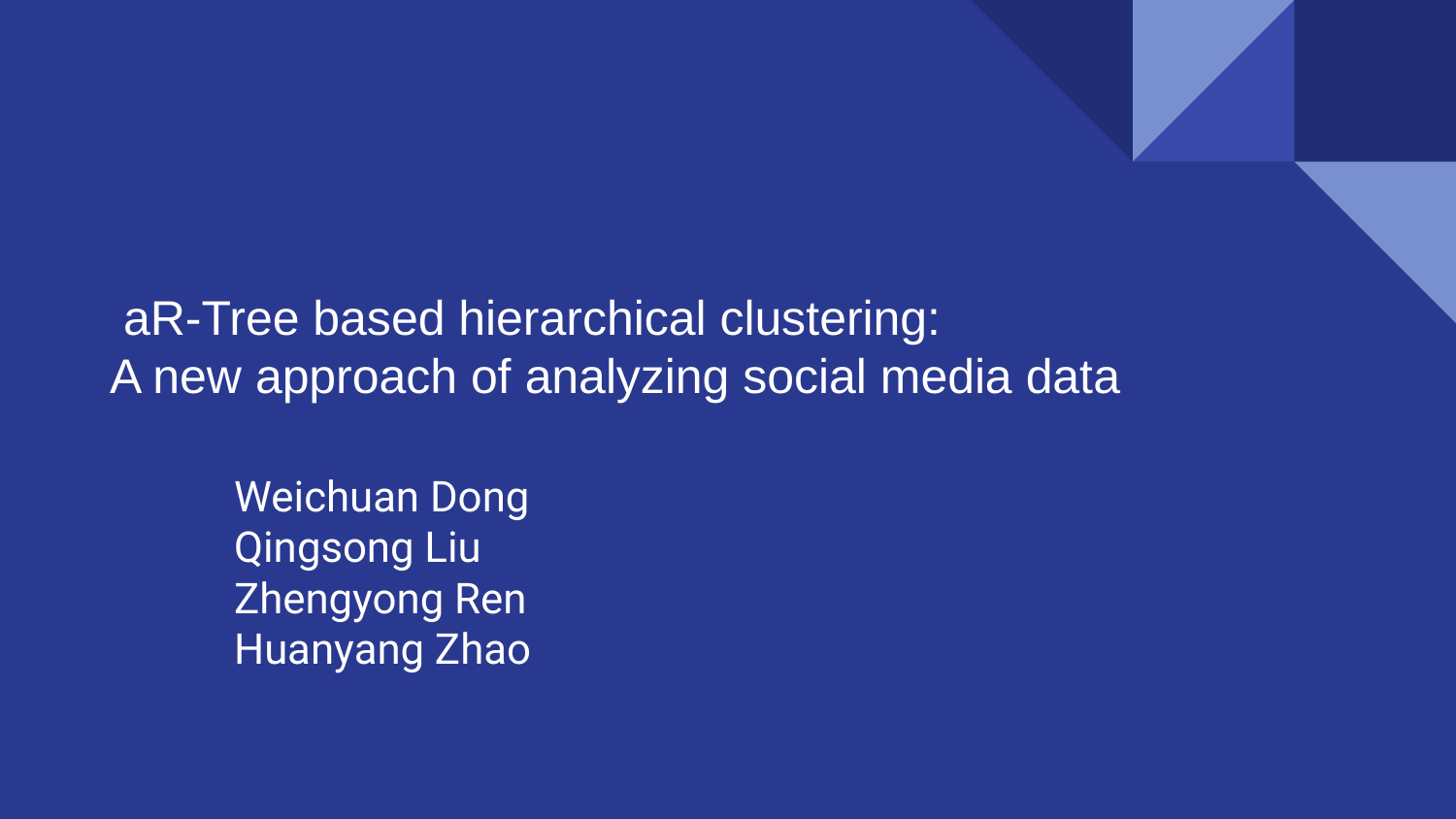

# aR-Tree based hierarchical clustering:
A new approach of analyzing social media data
Weichuan Dong
Qingsong Liu
Zhengyong Ren
Huanyang Zhao